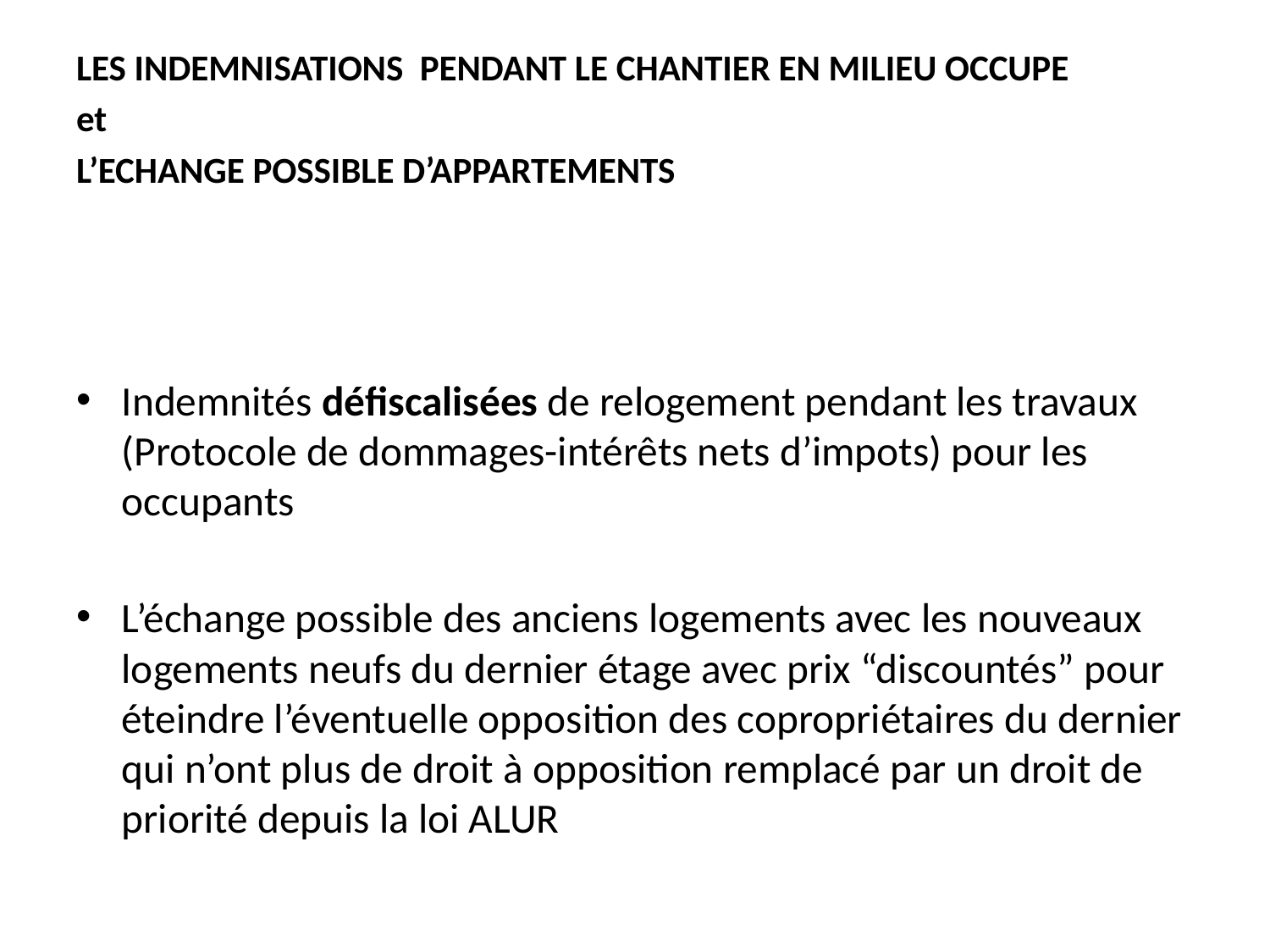

#
LES INDEMNISATIONS  PENDANT LE CHANTIER EN MILIEU OCCUPE
et
L’ECHANGE POSSIBLE D’APPARTEMENTS

Indemnités défiscalisées de relogement pendant les travaux (Protocole de dommages-intérêts nets d’impots) pour les occupants

L’échange possible des anciens logements avec les nouveaux logements neufs du dernier étage avec prix “discountés” pour éteindre l’éventuelle opposition des copropriétaires du dernier qui n’ont plus de droit à opposition remplacé par un droit de priorité depuis la loi ALUR